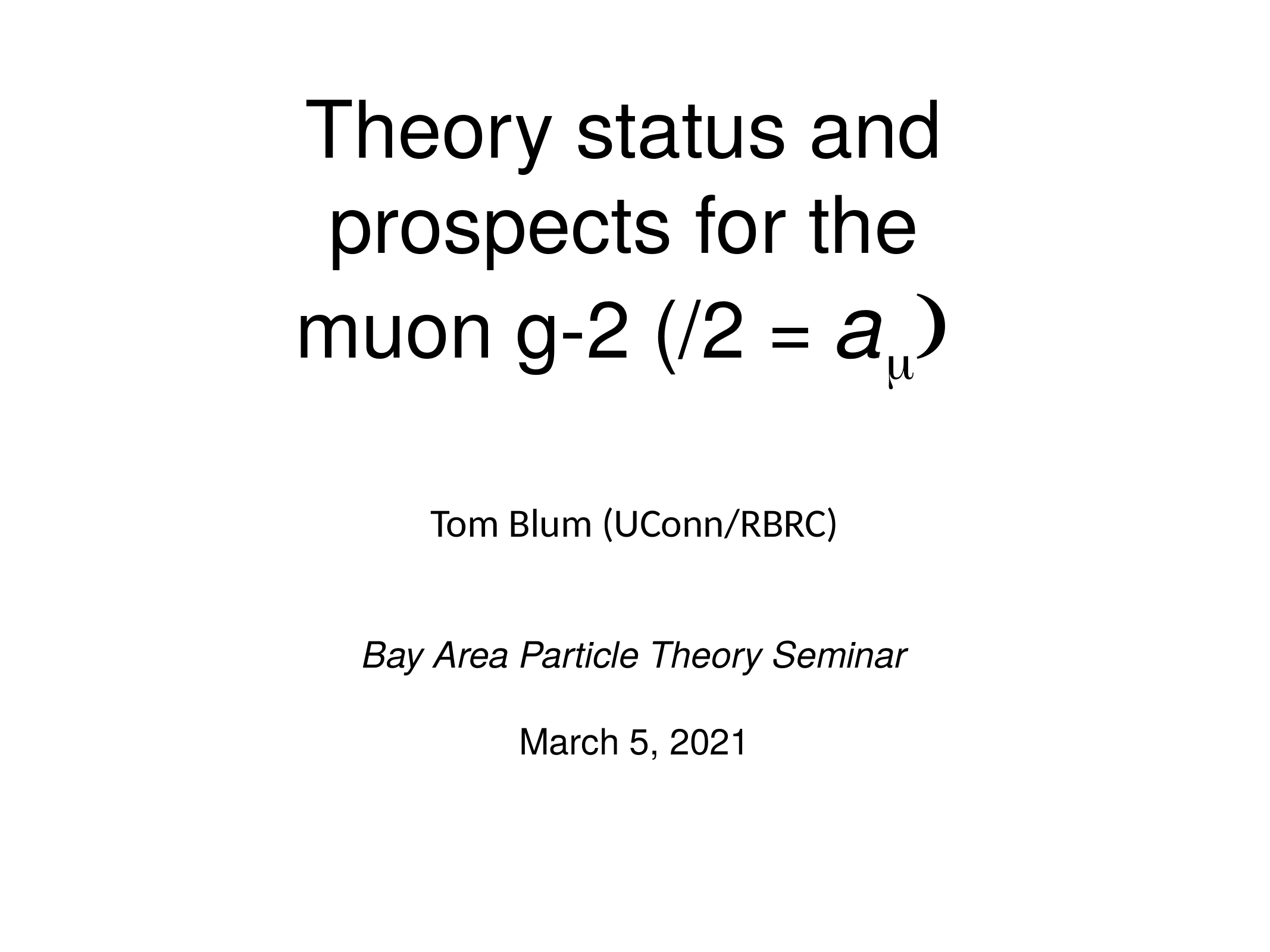

# Theory status and prospects for the muon g-2 (/2 = aμ)
Tom Blum (UConn/RBRC)

Bay Area Particle Theory Seminar

March 5, 2021